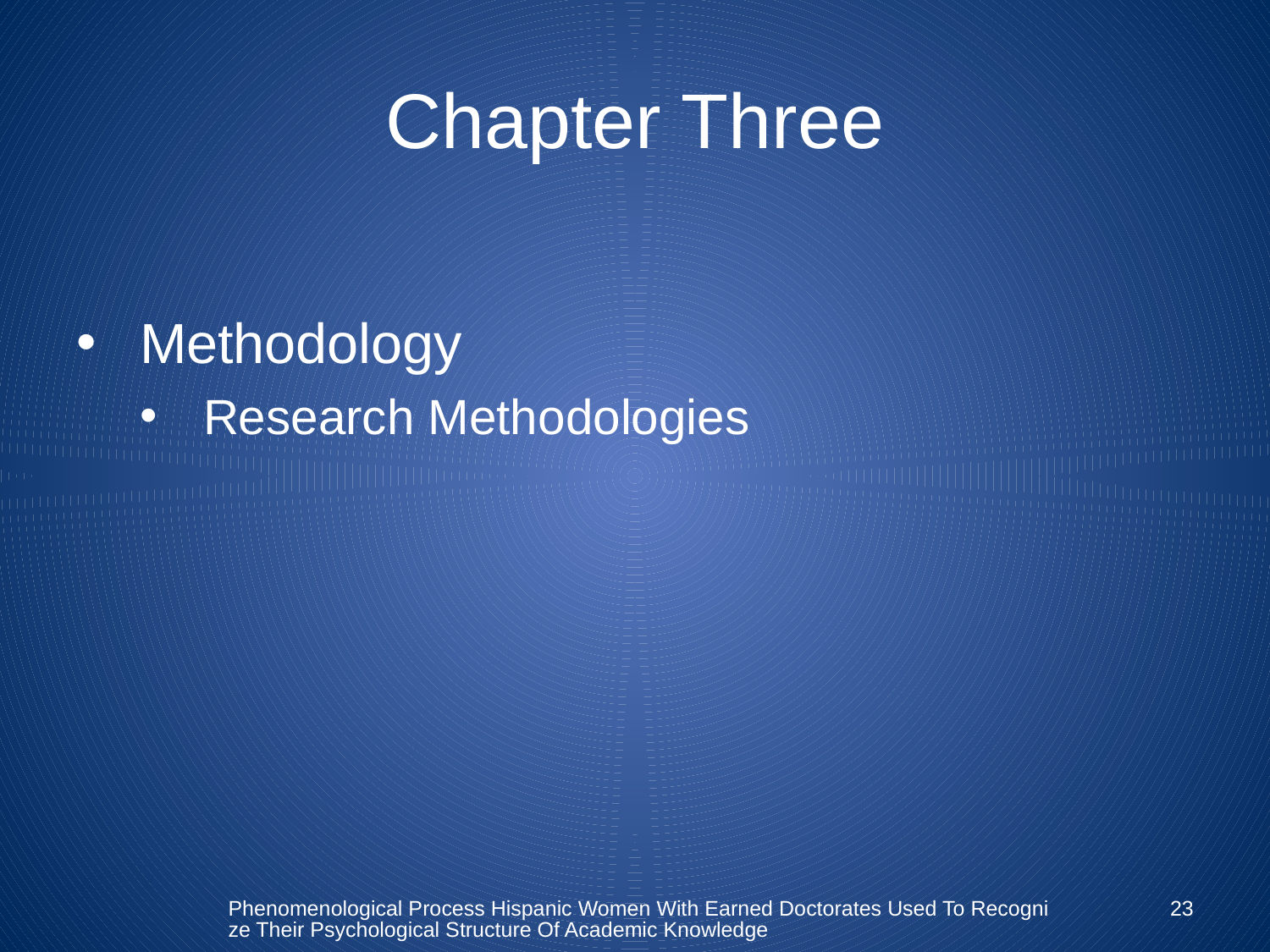

# Chapter Three

Methodology
Research Methodologies
Phenomenological Process Hispanic Women With Earned Doctorates Used To Recognize Their Psychological Structure Of Academic Knowledge
23